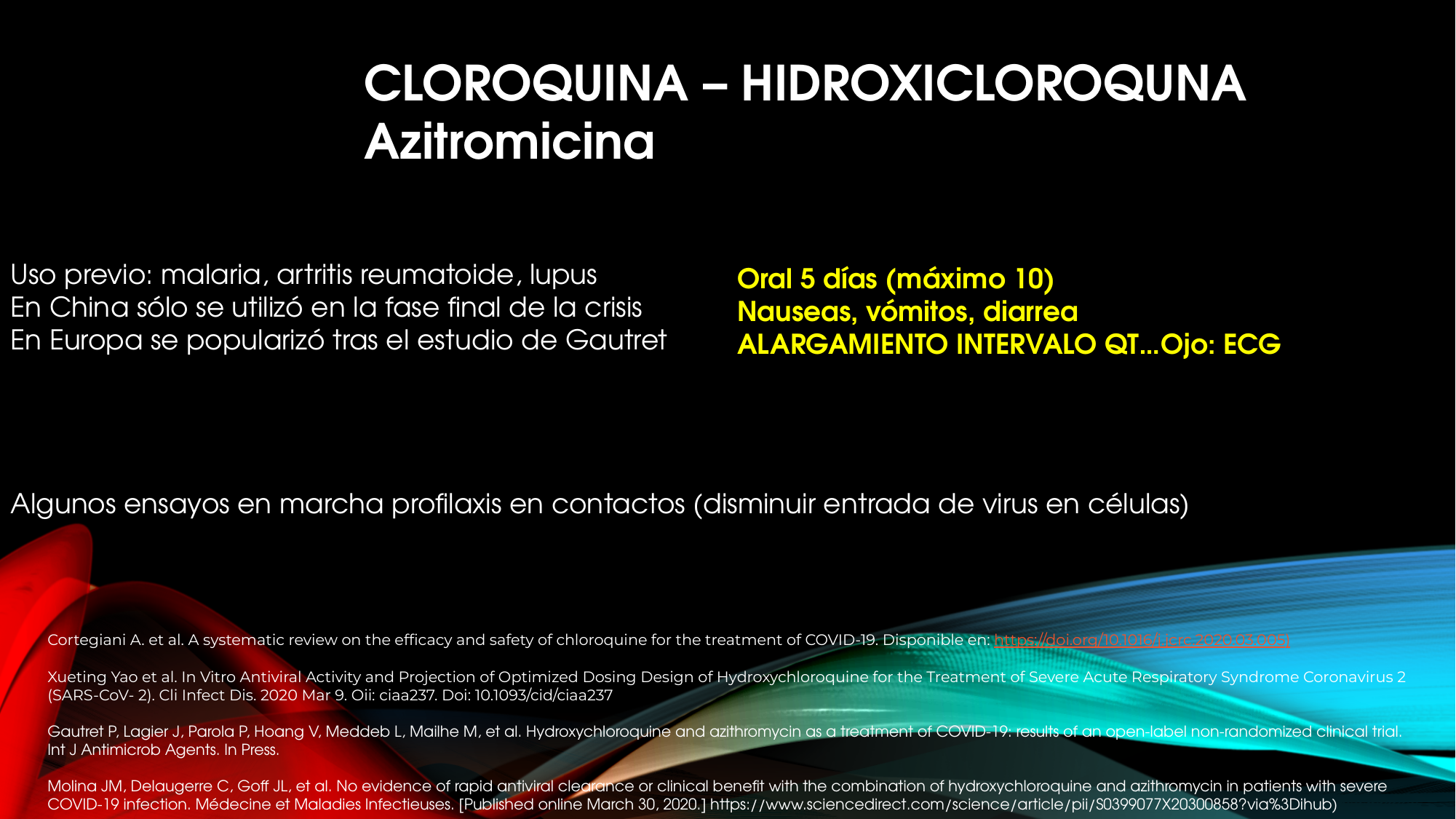

CLOROQUINA – HIDROXICLOROQUNA
Azitromicina

Uso previo: malaria, artritis reumatoide, lupus
En China sólo se utilizó en la fase final de la crisis
En Europa se popularizó tras el estudio de Gautret

Algunos ensayos en marcha profilaxis en contactos (disminuir entrada de virus en células)

Oral 5 días (máximo 10)
Nauseas, vómitos, diarrea
ALARGAMIENTO INTERVALO QT…Ojo: ECG
Cortegiani A. et al. A systematic review on the efficacy and safety of chloroquine for the treatment of COVID-19. Disponible en: https://doi.org/10.1016/j.jcrc.2020.03.005)
Xueting Yao et al. In Vitro Antiviral Activity and Projection of Optimized Dosing Design of Hydroxychloroquine for the Treatment of Severe Acute Respiratory Syndrome Coronavirus 2 (SARS-CoV- 2). Cli Infect Dis. 2020 Mar 9. Oii: ciaa237. Doi: 10.1093/cid/ciaa237

Gautret P, Lagier J, Parola P, Hoang V, Meddeb L, Mailhe M, et al. Hydroxychloroquine and azithromycin as a treatment of COVID-19: results of an open-label non-randomized clinical trial. Int J Antimicrob Agents. In Press.
Molina JM, Delaugerre C, Goff JL, et al. No evidence of rapid antiviral clearance or clinical benefit with the combination of hydroxychloroquine and azithromycin in patients with severe COVID-19 infection. Médecine et Maladies Infectieuses. [Published online March 30, 2020.] https://www.sciencedirect.com/science/article/pii/S0399077X20300858?via%3Dihub)